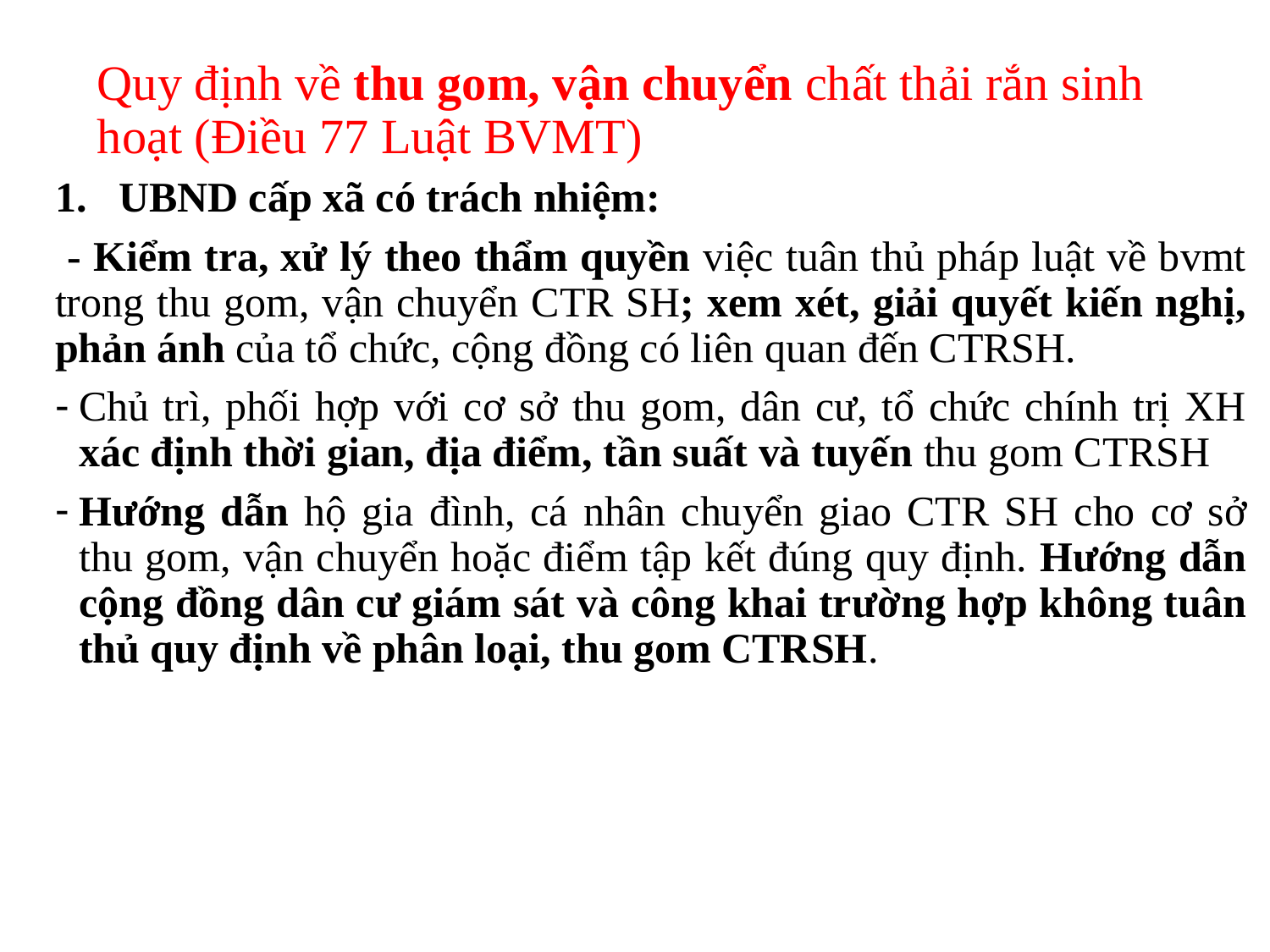

# Quy định về thu gom, vận chuyển chất thải rắn sinh hoạt (Điều 77 Luật BVMT)
UBND cấp xã có trách nhiệm:
 - Kiểm tra, xử lý theo thẩm quyền việc tuân thủ pháp luật về bvmt trong thu gom, vận chuyển CTR SH; xem xét, giải quyết kiến nghị, phản ánh của tổ chức, cộng đồng có liên quan đến CTRSH.
Chủ trì, phối hợp với cơ sở thu gom, dân cư, tổ chức chính trị XH xác định thời gian, địa điểm, tần suất và tuyến thu gom CTRSH
Hướng dẫn hộ gia đình, cá nhân chuyển giao CTR SH cho cơ sở thu gom, vận chuyển hoặc điểm tập kết đúng quy định. Hướng dẫn cộng đồng dân cư giám sát và công khai trường hợp không tuân thủ quy định về phân loại, thu gom CTRSH.